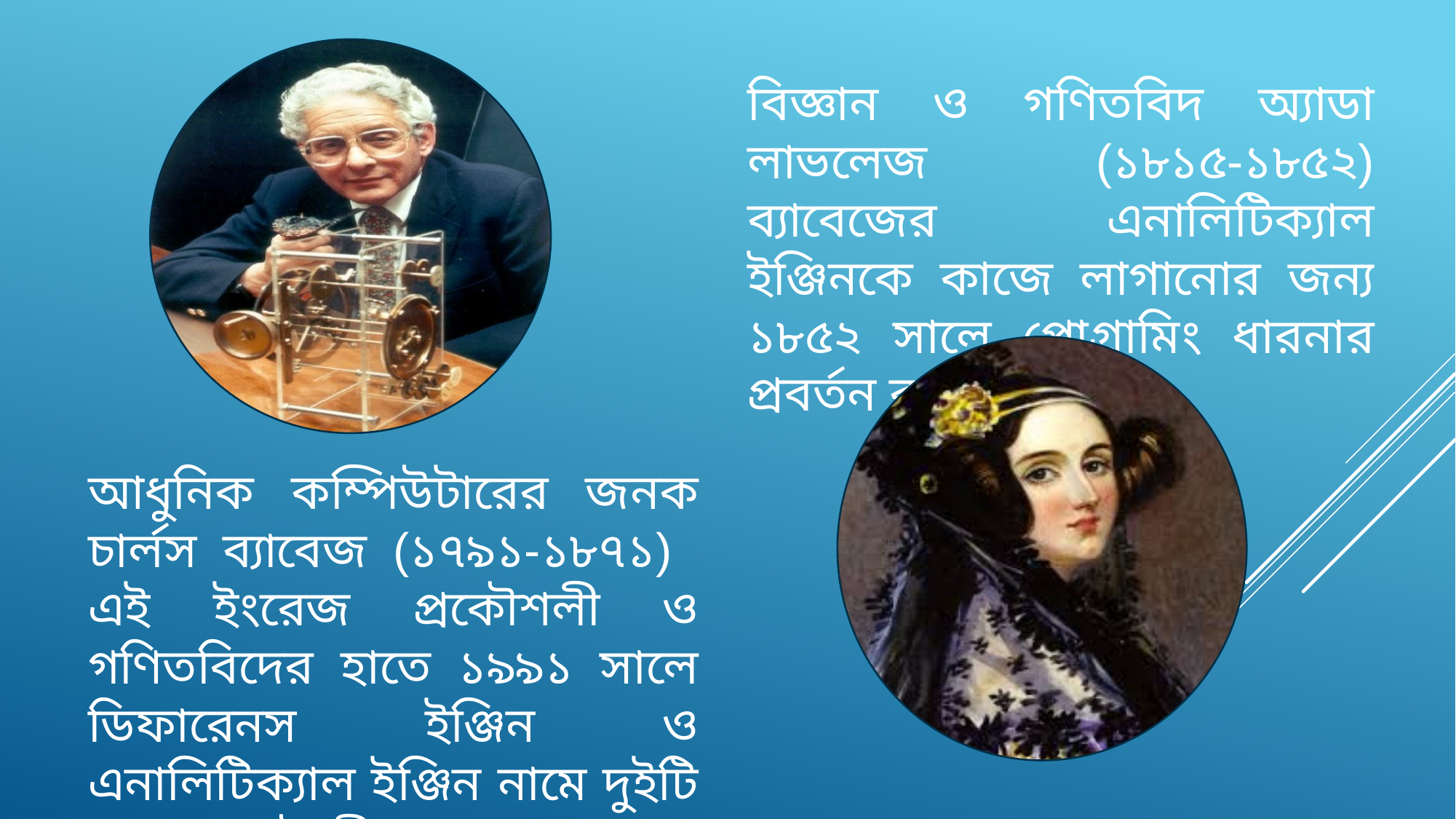

বিজ্ঞান ও গণিতবিদ অ্যাডা লাভলেজ (১৮১৫-১৮৫২) ব্যাবেজের এনালিটিক্যাল ইঞ্জিনকে কাজে লাগানোর জন্য ১৮৫২ সালে প্রোগ্রামিং ধারনার প্রবর্তন করেন।

আধুনিক কম্পিউটারের জনক চার্লস ব্যাবেজ (১৭৯১-১৮৭১)  এই ইংরেজ প্রকৌশলী ও গণিতবিদের হাতে ১৯৯১ সালে ডিফারেনস ইঞ্জিন ও এনালিটিক্যাল ইঞ্জিন নামে দুইটি গণনা যন্ত্র তৈরী করেন।